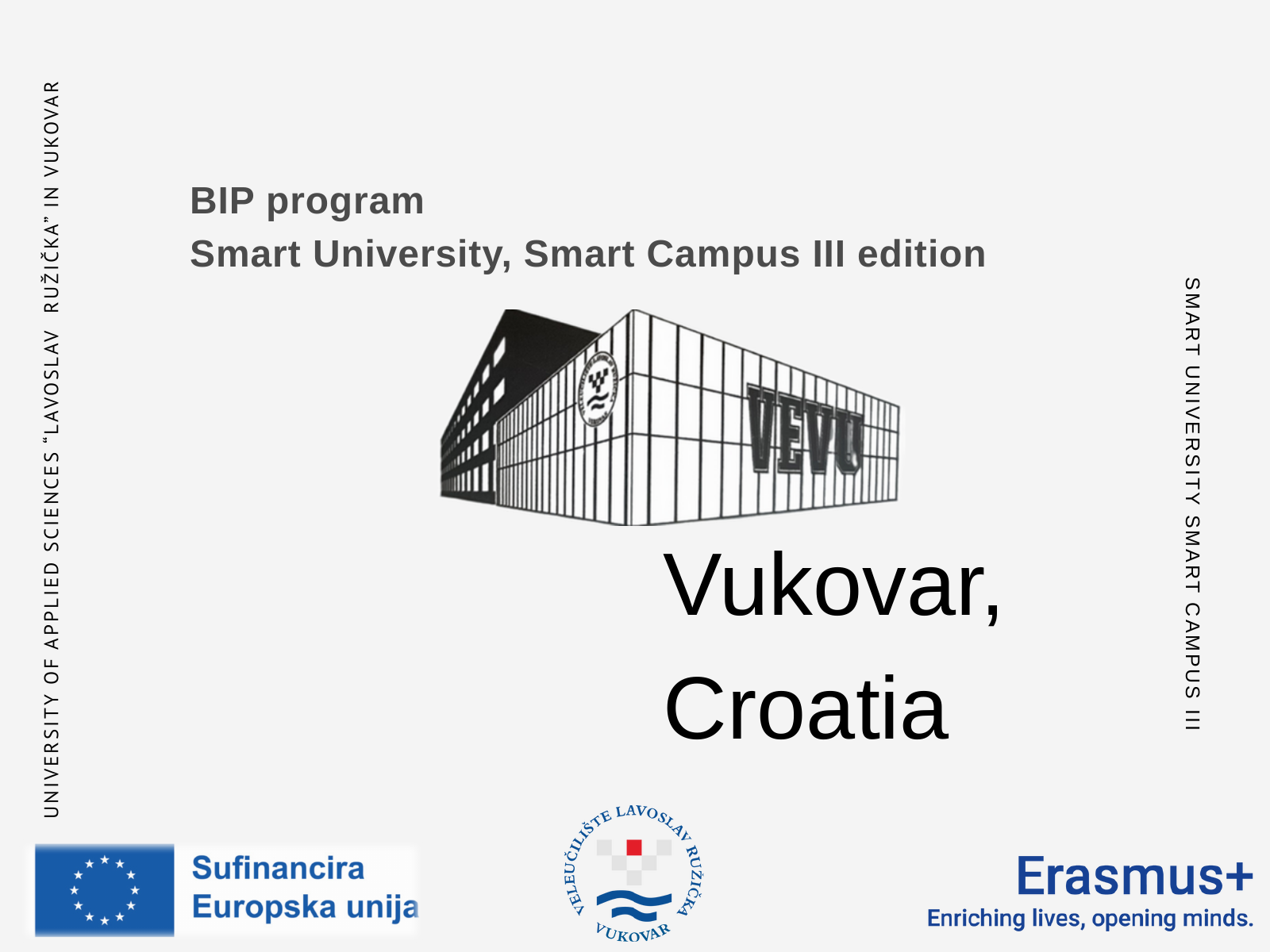

BIP program
Smart University, Smart Campus III edition

UNIVERSITY OF APPLIED SCIENCES “LAVOSLAV  RUŽIČKA” IN VUKOVAR
SMART UNIVERSITY SMART CAMPUS III
Vukovar, Croatia